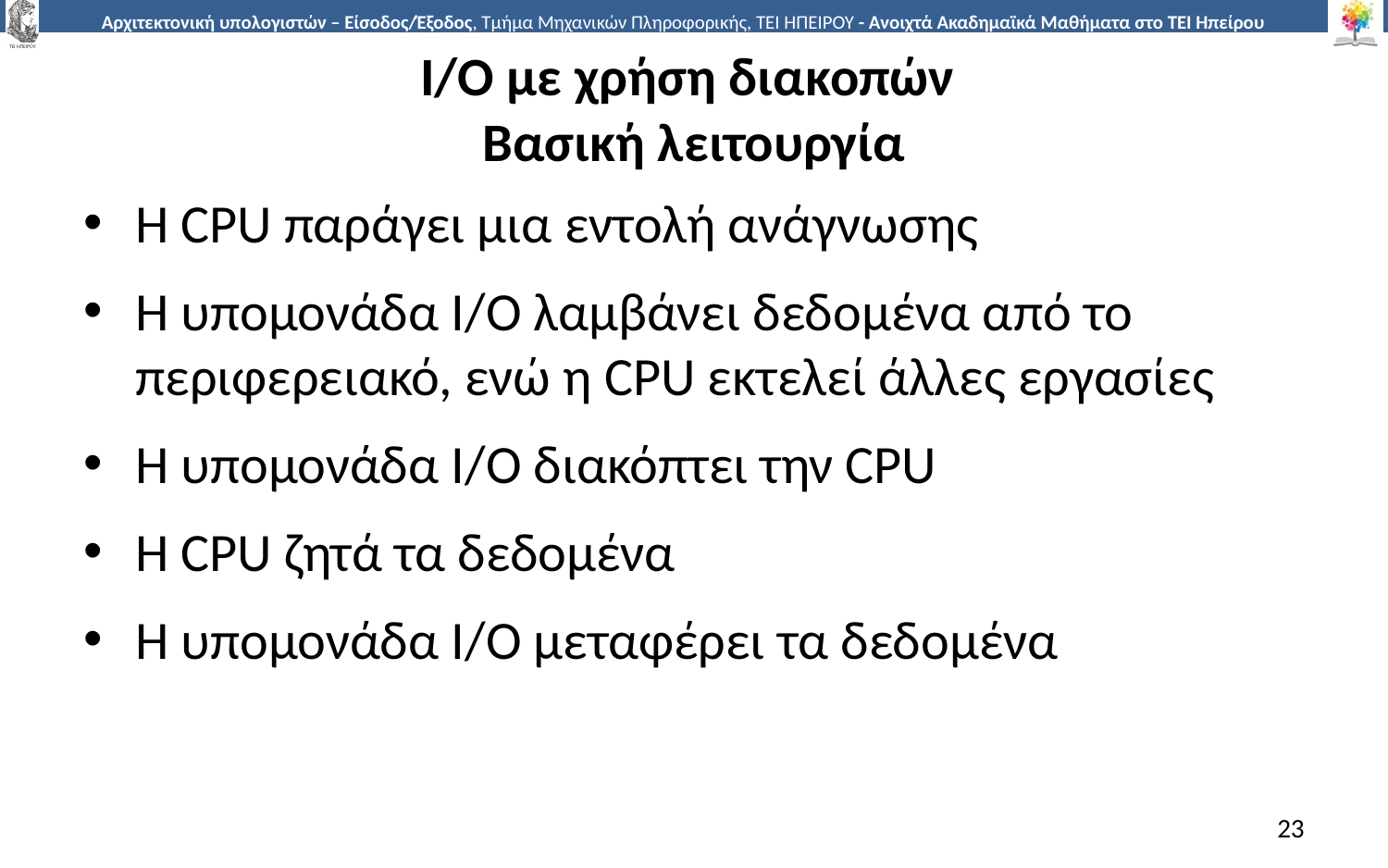

# I/O με χρήση διακοπών Βασική λειτουργία
Η CPU παράγει μια εντολή ανάγνωσης
Η υπομονάδα I/O λαμβάνει δεδομένα από το περιφερειακό, ενώ η CPU εκτελεί άλλες εργασίες
Η υπομονάδα I/O διακόπτει την CPU
Η CPU ζητά τα δεδομένα
Η υπομονάδα I/O μεταφέρει τα δεδομένα
23